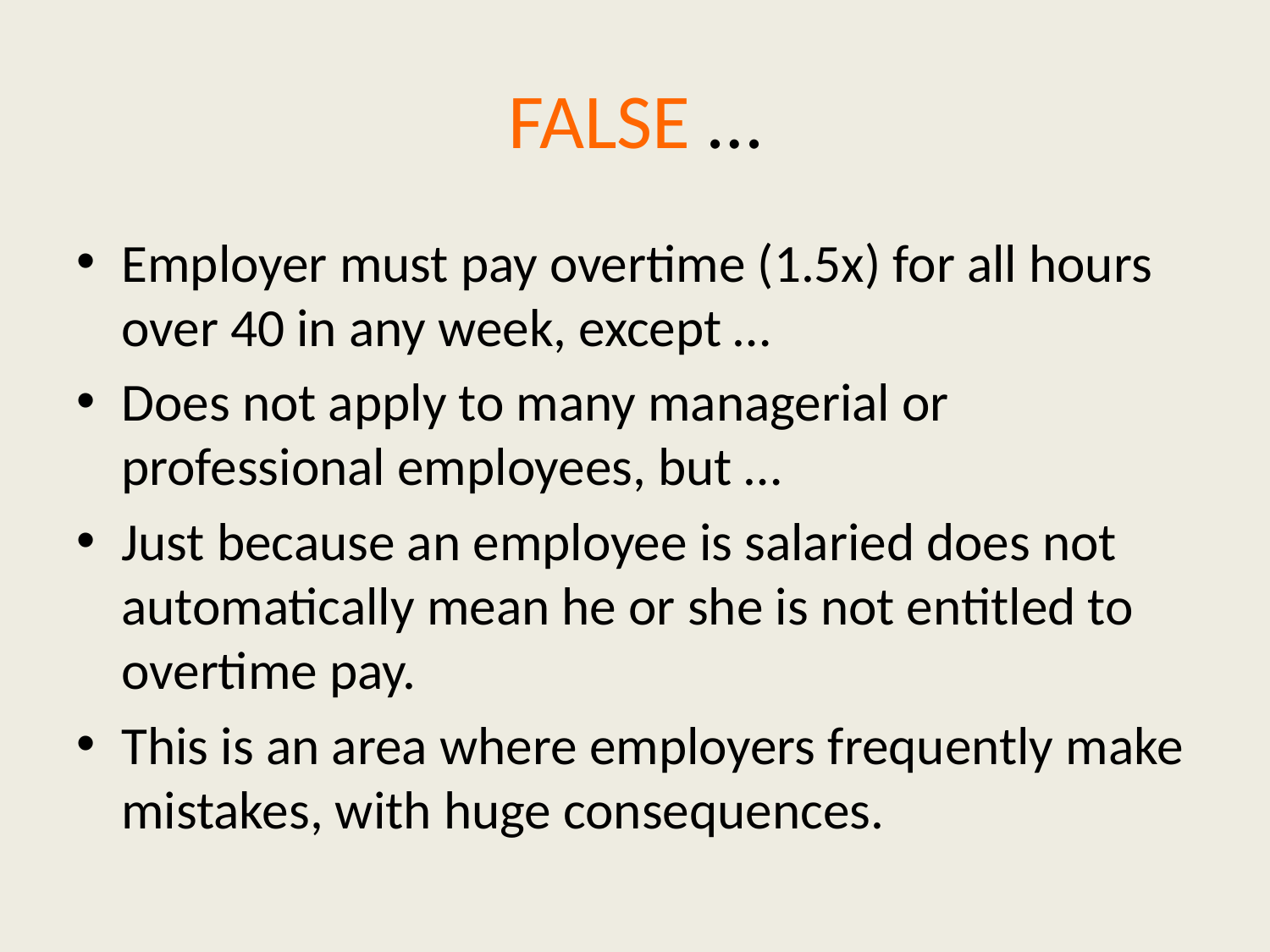

# FALSE …
Employer must pay overtime (1.5x) for all hours over 40 in any week, except …
Does not apply to many managerial or professional employees, but …
Just because an employee is salaried does not automatically mean he or she is not entitled to overtime pay.
This is an area where employers frequently make mistakes, with huge consequences.